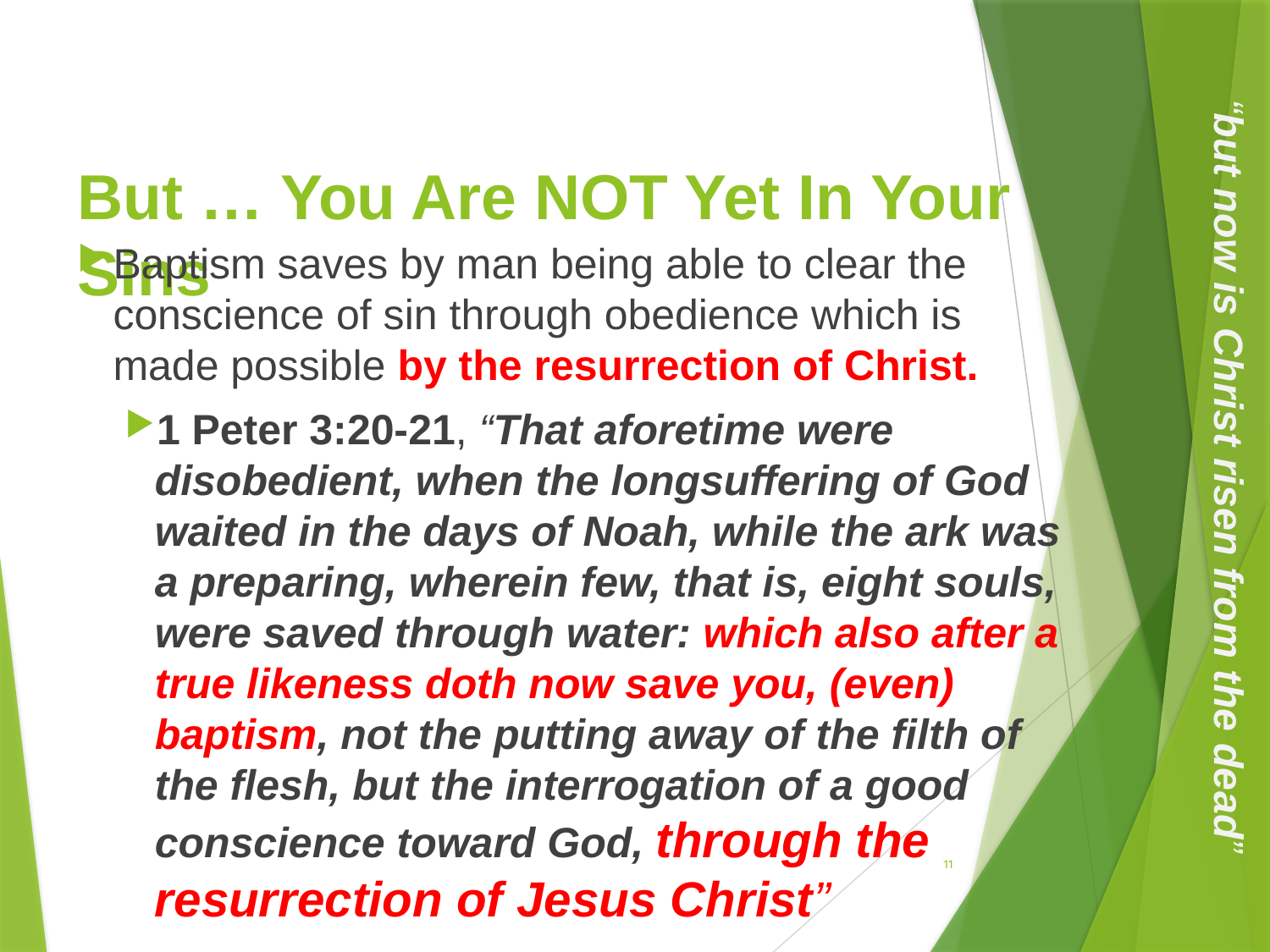

# But … You Are NOT Yet In Your Sins
Baptism saves by man being able to clear the conscience of sin through obedience which is made possible by the resurrection of Christ.
1 Peter 3:20-21, “That aforetime were disobedient, when the longsuffering of God waited in the days of Noah, while the ark was a preparing, wherein few, that is, eight souls, were saved through water: which also after a true likeness doth now save you, (even) baptism, not the putting away of the filth of the flesh, but the interrogation of a good conscience toward God, through the resurrection of Jesus Christ”
“but now is Christ risen from the dead”
11